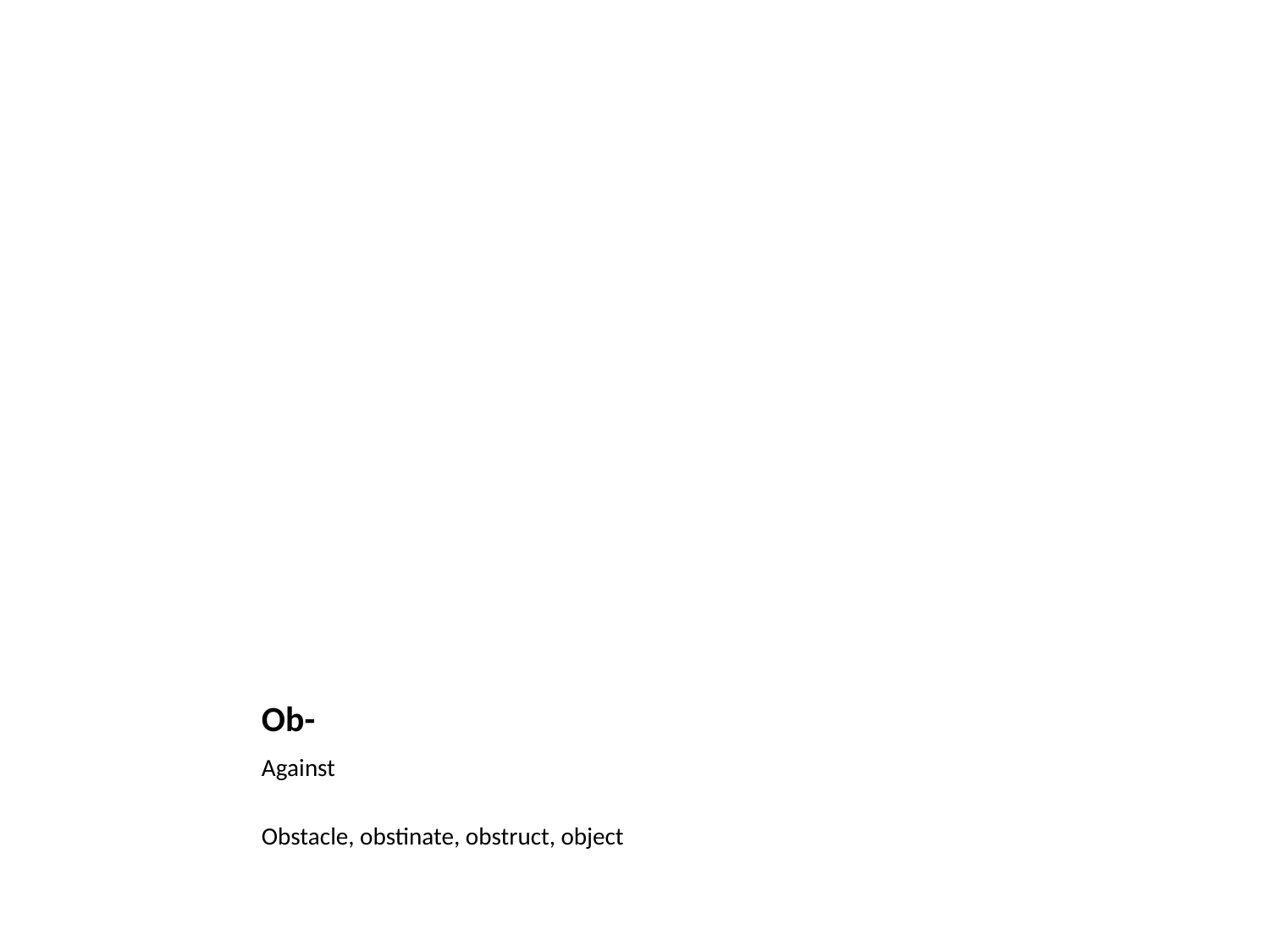

# Ob-
Against

Obstacle, obstinate, obstruct, object